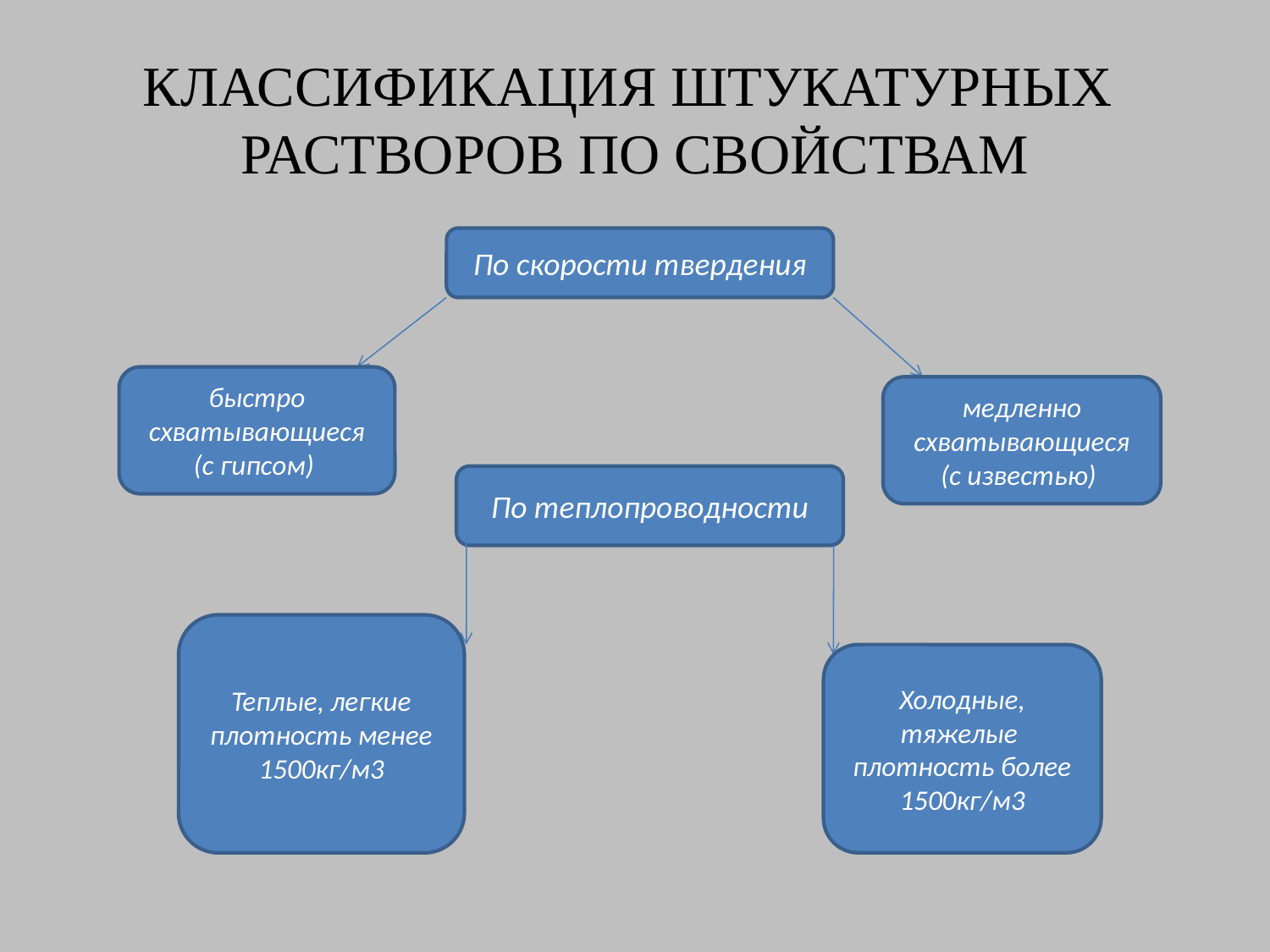

# КЛАССИФИКАЦИЯ ШТУКАТУРНЫХ  РАСТВОРОВ ПО СВОЙСТВАМ

По скорости твердения
быстро схватывающиеся
(с гипсом)
медленно схватывающиеся
(с известью)
По теплопроводности
Теплые, легкие
плотность менее 1500кг/м3
Холодные, тяжелые
плотность более 1500кг/м3